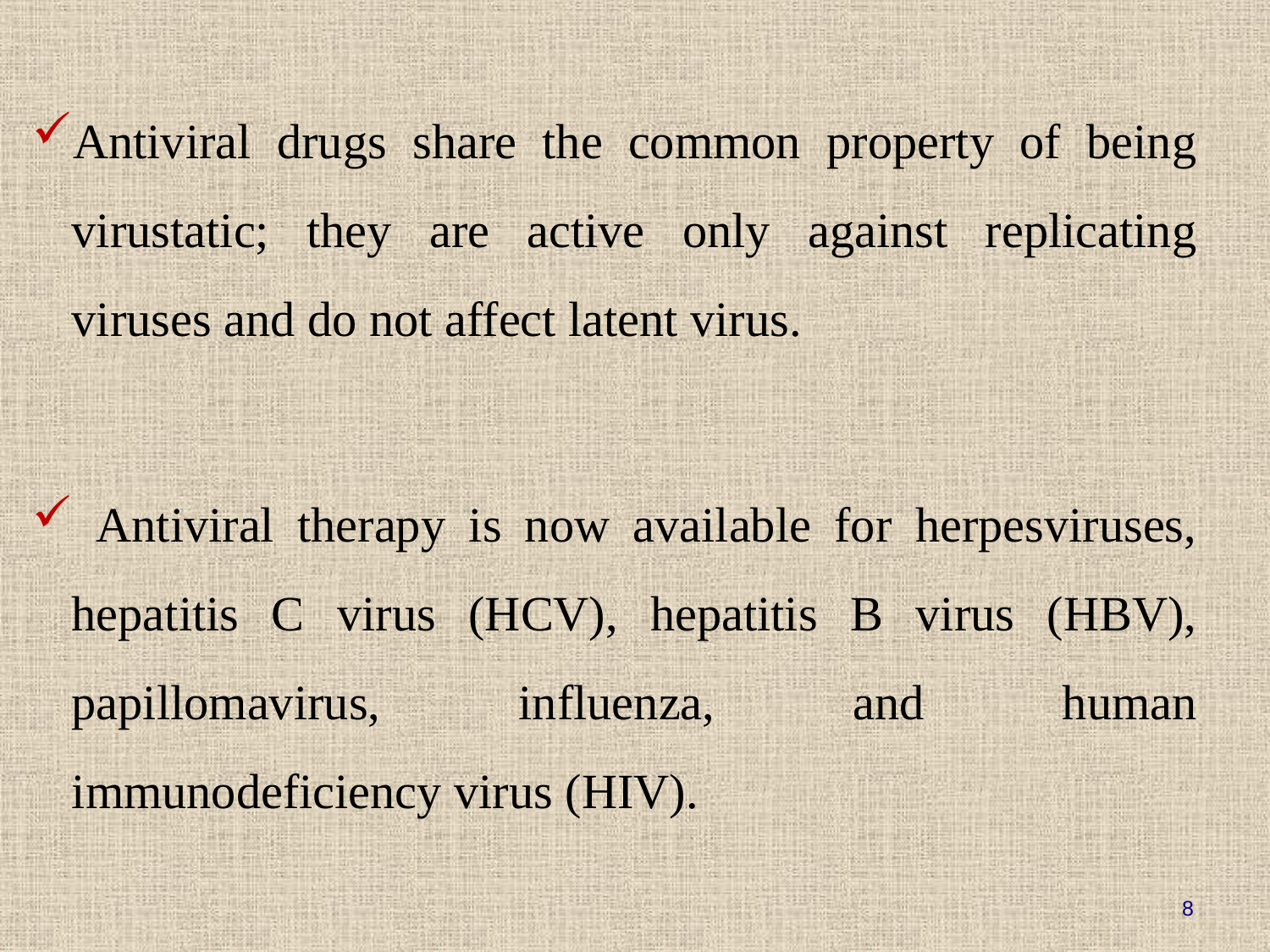

Antiviral drugs share the common property of being virustatic; they are active only against replicating viruses and do not affect latent virus.

 Antiviral therapy is now available for herpesviruses, hepatitis C virus (HCV), hepatitis B virus (HBV), papillomavirus, influenza, and human immunodeficiency virus (HIV).

8